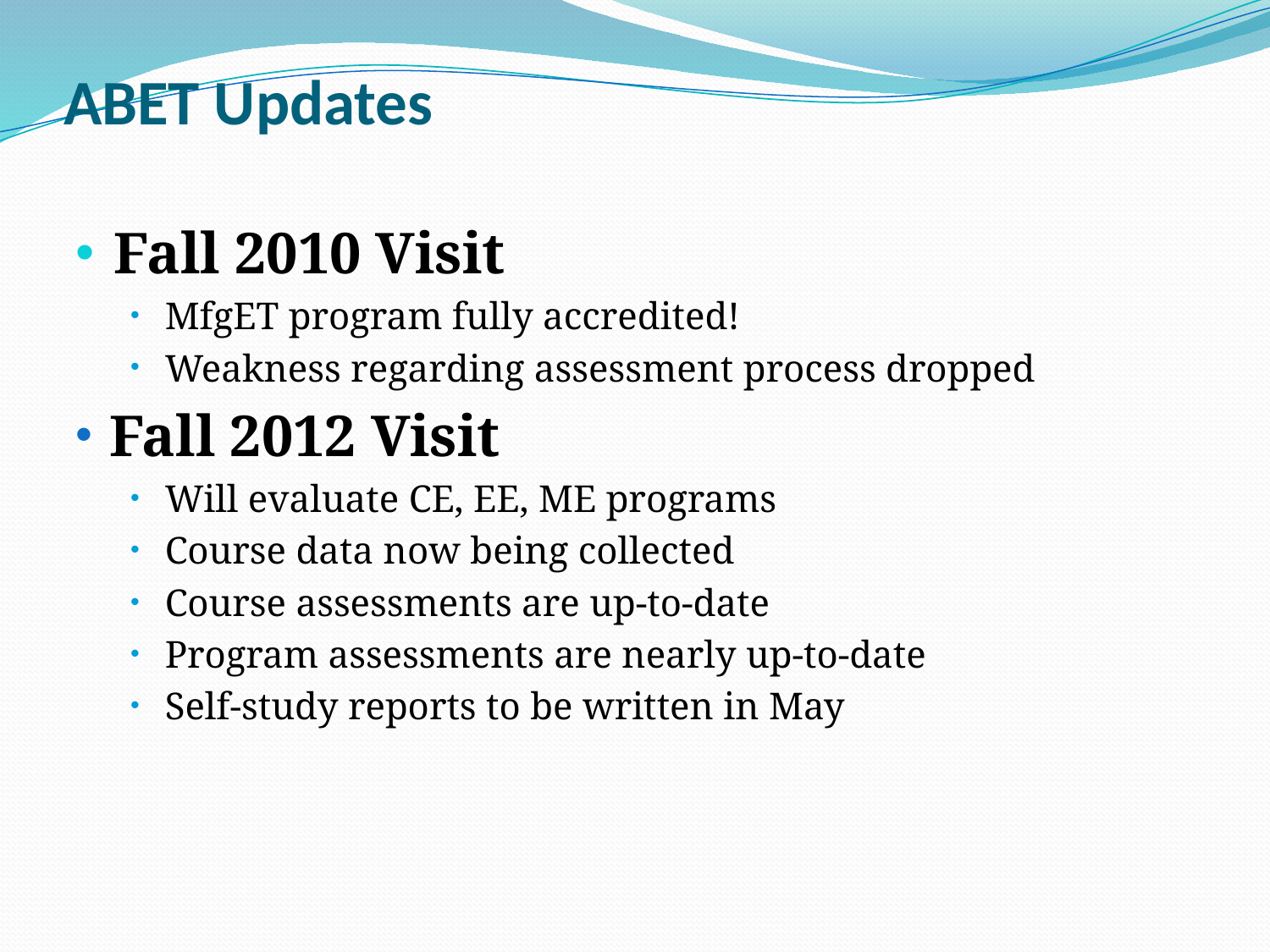

# ABET Updates
Fall 2010 Visit
MfgET program fully accredited!
Weakness regarding assessment process dropped
Fall 2012 Visit
Will evaluate CE, EE, ME programs
Course data now being collected
Course assessments are up-to-date
Program assessments are nearly up-to-date
Self-study reports to be written in May